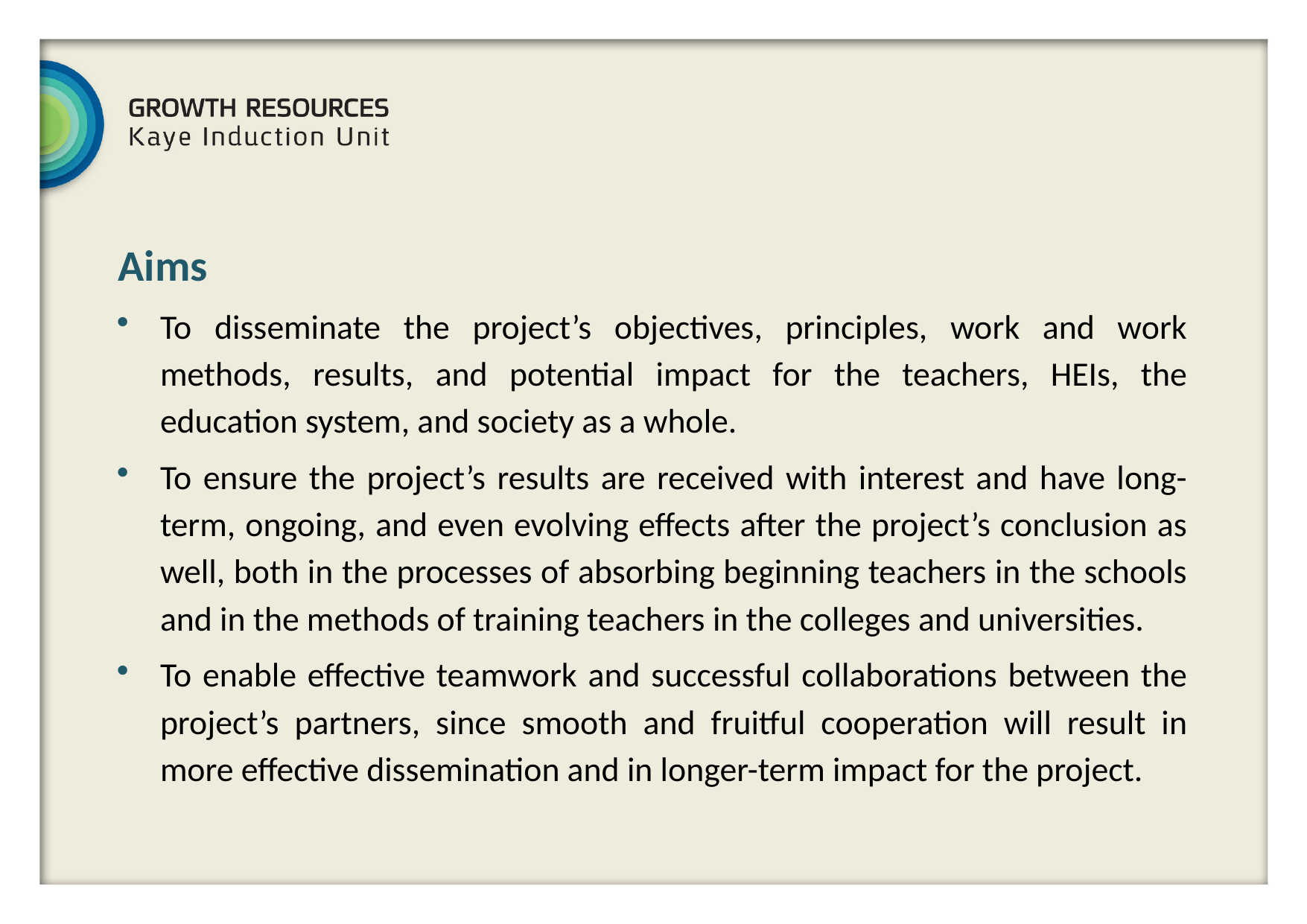

Aims
To disseminate the project’s objectives, principles, work and work methods, results, and potential impact for the teachers, HEIs, the education system, and society as a whole.
To ensure the project’s results are received with interest and have long-term, ongoing, and even evolving effects after the project’s conclusion as well, both in the processes of absorbing beginning teachers in the schools and in the methods of training teachers in the colleges and universities.
To enable effective teamwork and successful collaborations between the project’s partners, since smooth and fruitful cooperation will result in more effective dissemination and in longer-term impact for the project.